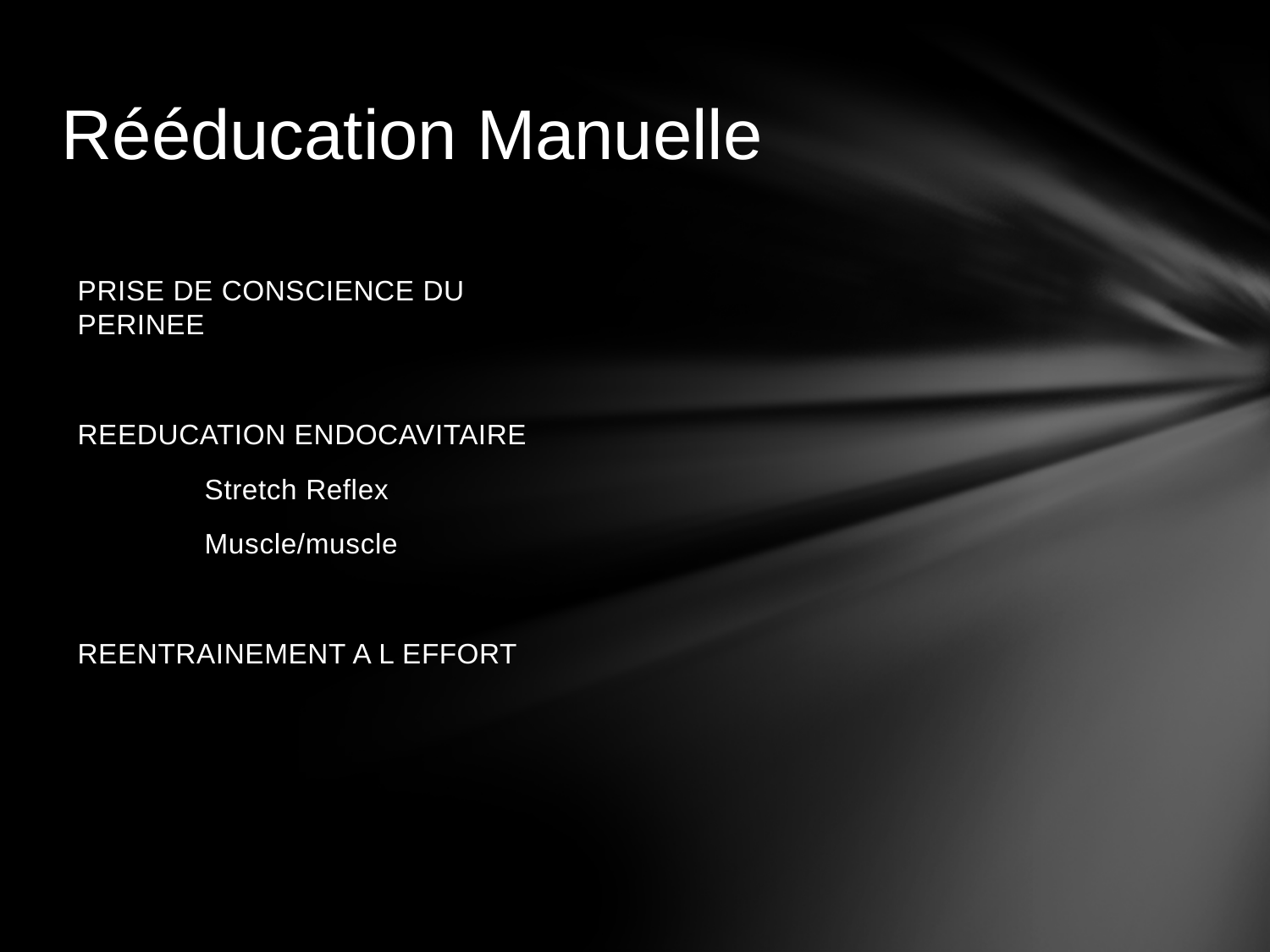

# Rééducation Manuelle

PRISE DE CONSCIENCE DU PERINEE

REEDUCATION ENDOCAVITAIRE
	Stretch Reflex
	Muscle/muscle

REENTRAINEMENT A L EFFORT